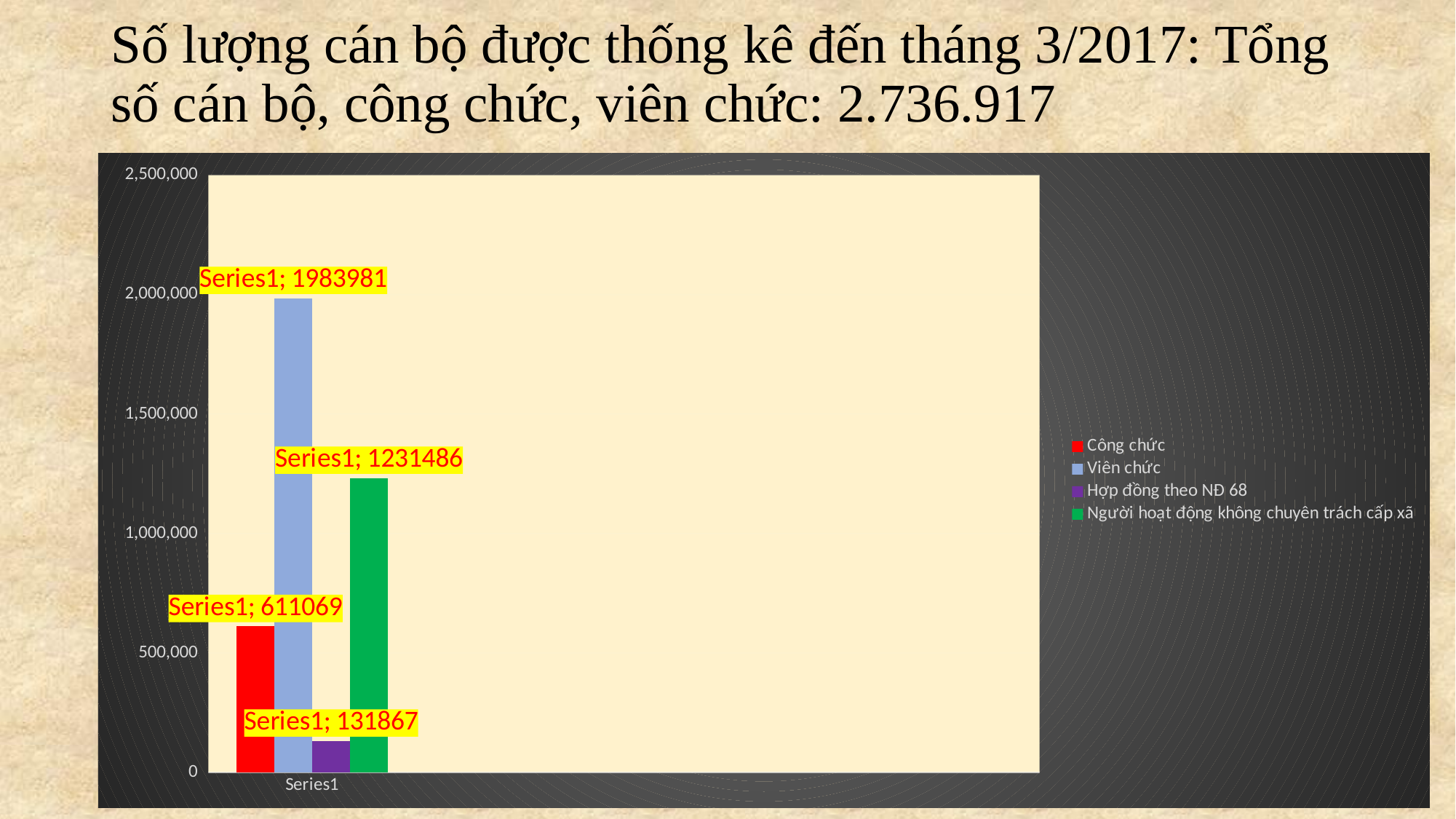

# Số lượng cán bộ được thống kê đến tháng 3/2017: Tổng số cán bộ, công chức, viên chức: 2.736.917

### Chart

| Category | Công chức | Viên chức | Hợp đồng theo NĐ 68 | Người hoạt động không chuyên trách cấp xã |
|---|---|---|---|---|
|  | 611069.0 | 1983981.0 | 131867.0 | 1231486.0 |
|  | None | None | None | None |
|  | None | None | None | None |
|  | None | None | None | None |